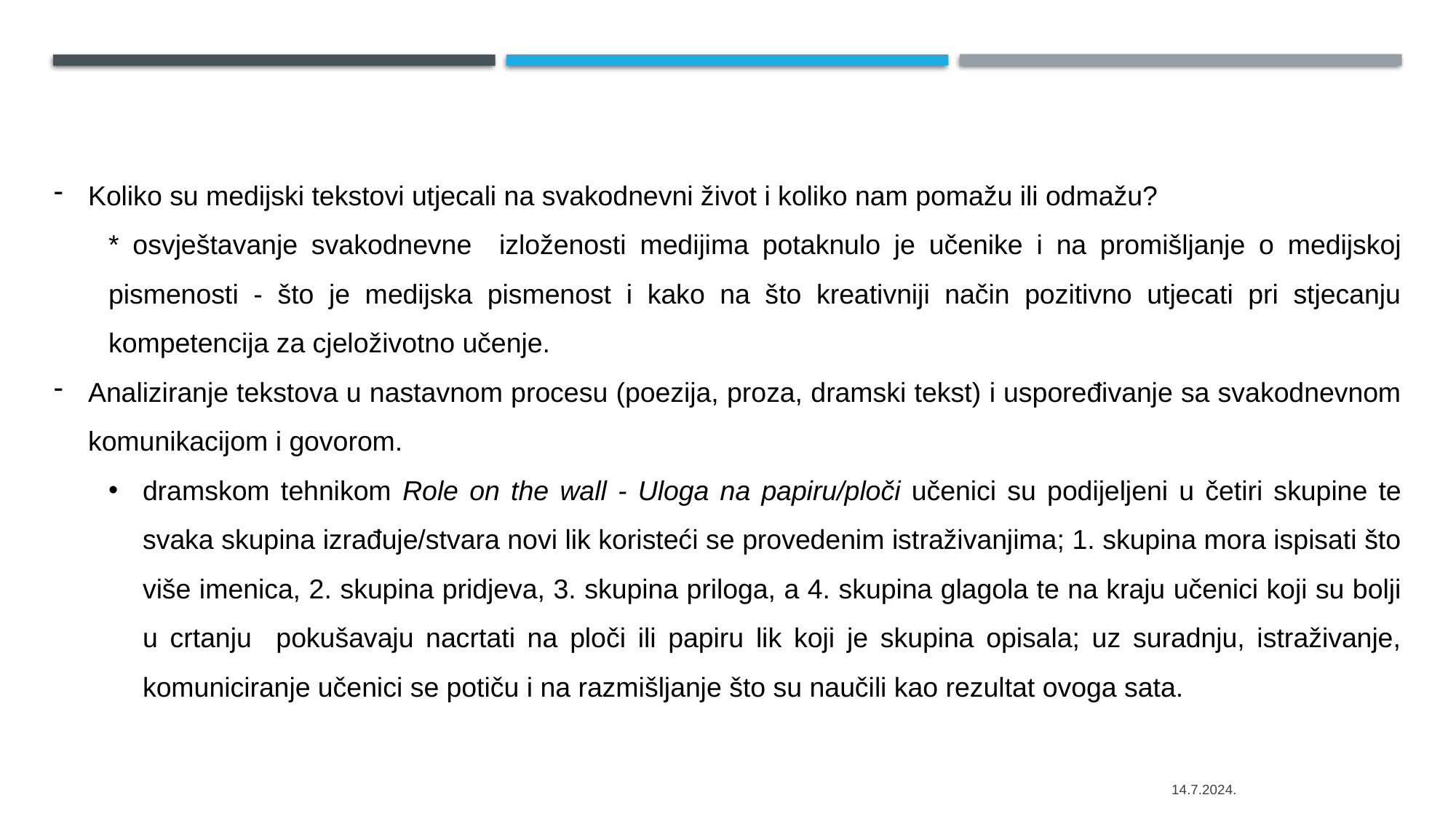

Koliko su medijski tekstovi utjecali na svakodnevni život i koliko nam pomažu ili odmažu?
* osvještavanje svakodnevne  izloženosti medijima potaknulo je učenike i na promišljanje o medijskoj pismenosti - što je medijska pismenost i kako na što kreativniji način pozitivno utjecati pri stjecanju kompetencija za cjeloživotno učenje.
Analiziranje tekstova u nastavnom procesu (poezija, proza, dramski tekst) i uspoređivanje sa svakodnevnom komunikacijom i govorom.
dramskom tehnikom Role on the wall - Uloga na papiru/ploči učenici su podijeljeni u četiri skupine te svaka skupina izrađuje/stvara novi lik koristeći se provedenim istraživanjima; 1. skupina mora ispisati što više imenica, 2. skupina pridjeva, 3. skupina priloga, a 4. skupina glagola te na kraju učenici koji su bolji u crtanju  pokušavaju nacrtati na ploči ili papiru lik koji je skupina opisala; uz suradnju, istraživanje, komuniciranje učenici se potiču i na razmišljanje što su naučili kao rezultat ovoga sata.
14.7.2024.